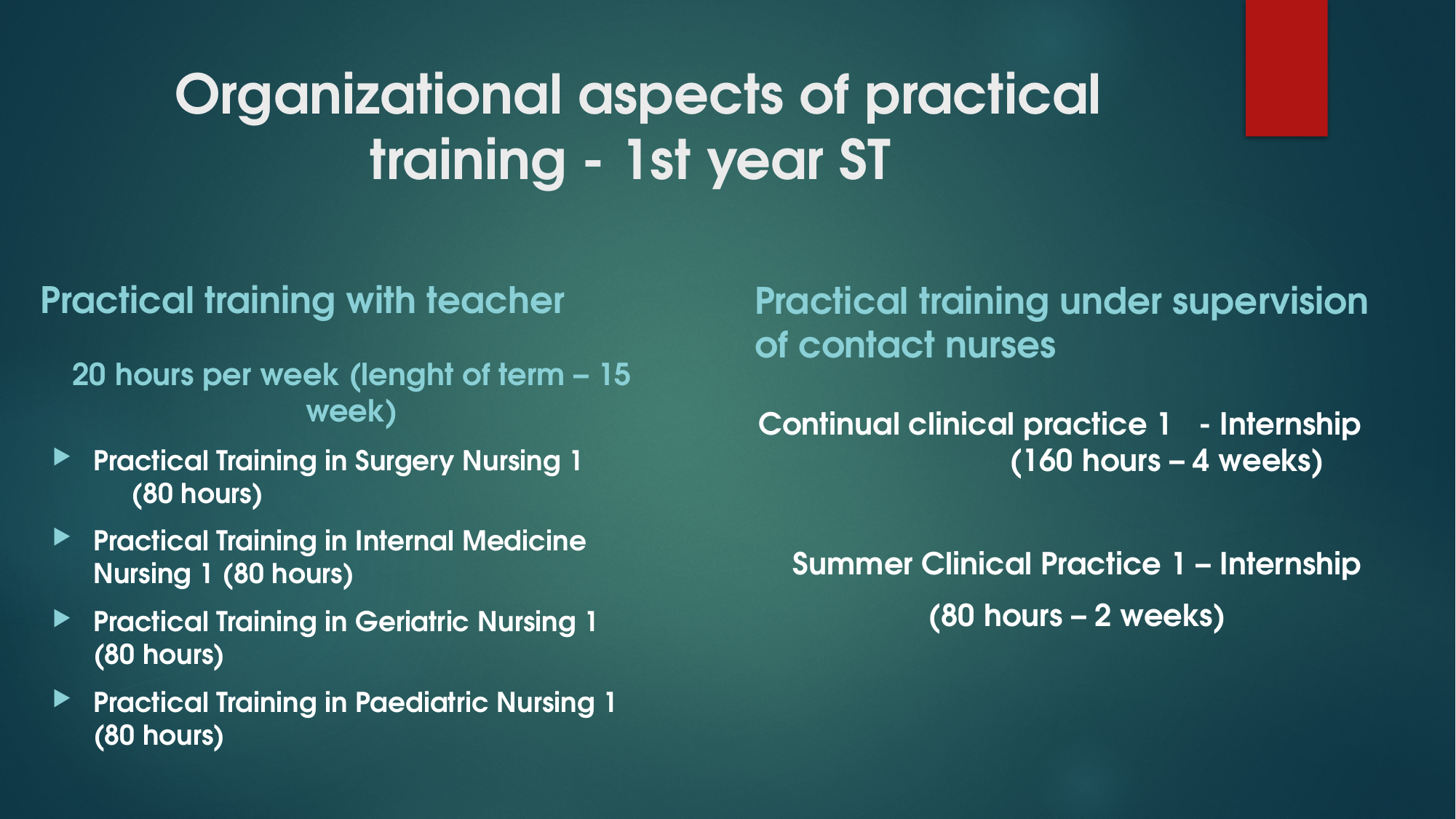

# Organizational aspects of practical training - 1st year ST
Practical training under supervision of contact nurses

Practical training with teacher

20 hours per week (lenght of term – 15 week)
Practical Training in Surgery Nursing 1              (80 hours)
Practical Training in Internal Medicine Nursing 1 (80 hours)
Practical Training in Geriatric Nursing 1    (80 hours)
Practical Training in Paediatric Nursing 1 (80 hours)

Continual clinical practice 1   - Internship                          (160 hours – 4 weeks)

Summer Clinical Practice 1 – Internship
(80 hours – 2 weeks)